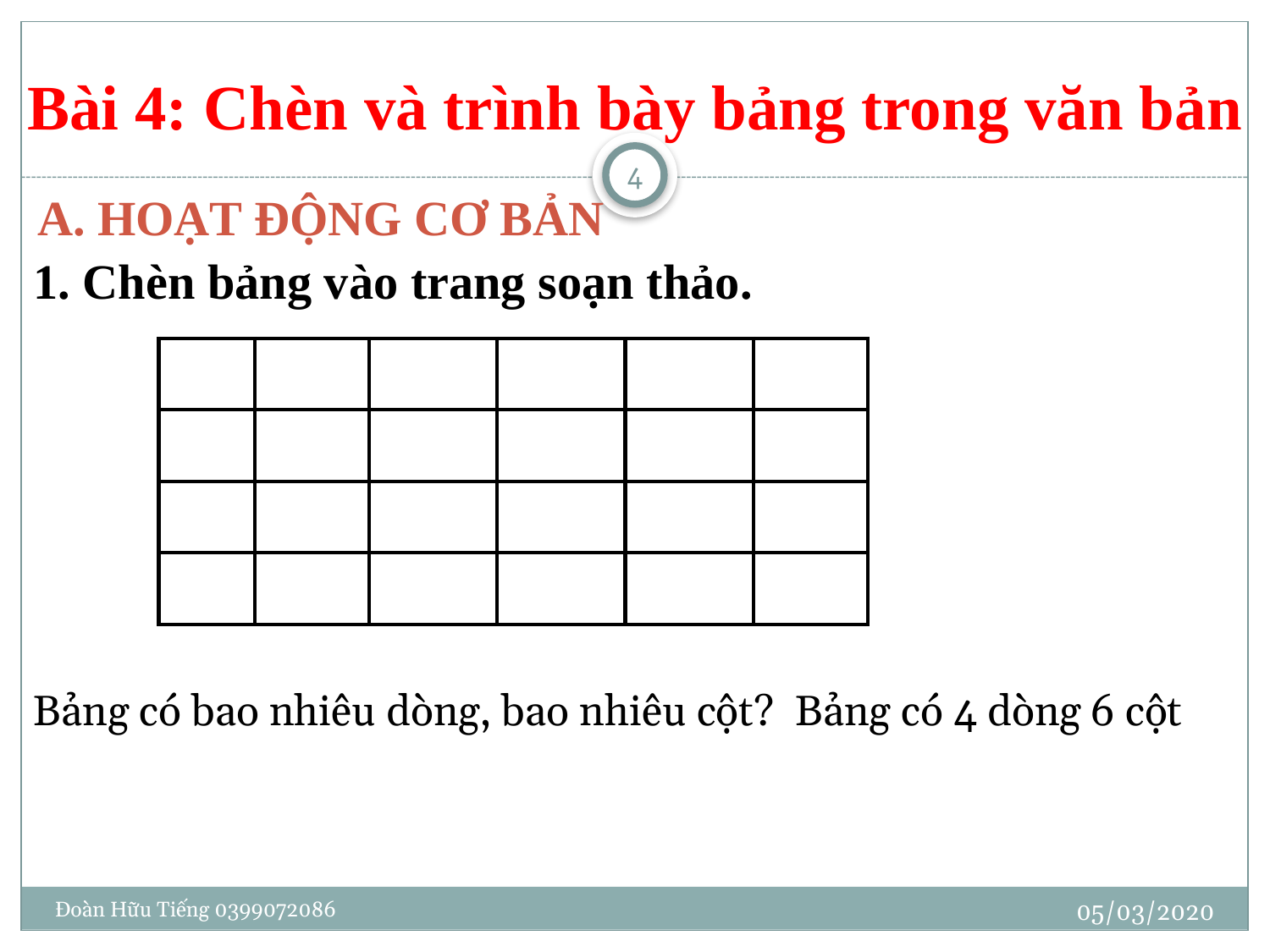

Bài 4: Chèn và trình bày bảng trong văn bản
4
A. HoẠT ĐỘNG CƠ BẢN
1. Chèn bảng vào trang soạn thảo.
|  |  |  |  |  |  |
| --- | --- | --- | --- | --- | --- |
|  |  |  |  |  |  |
|  |  |  |  |  |  |
|  |  |  |  |  |  |
Bảng có bao nhiêu dòng, bao nhiêu cột?
Bảng có 4 dòng 6 cột
05/03/2020
Đoàn Hữu Tiếng 0399072086